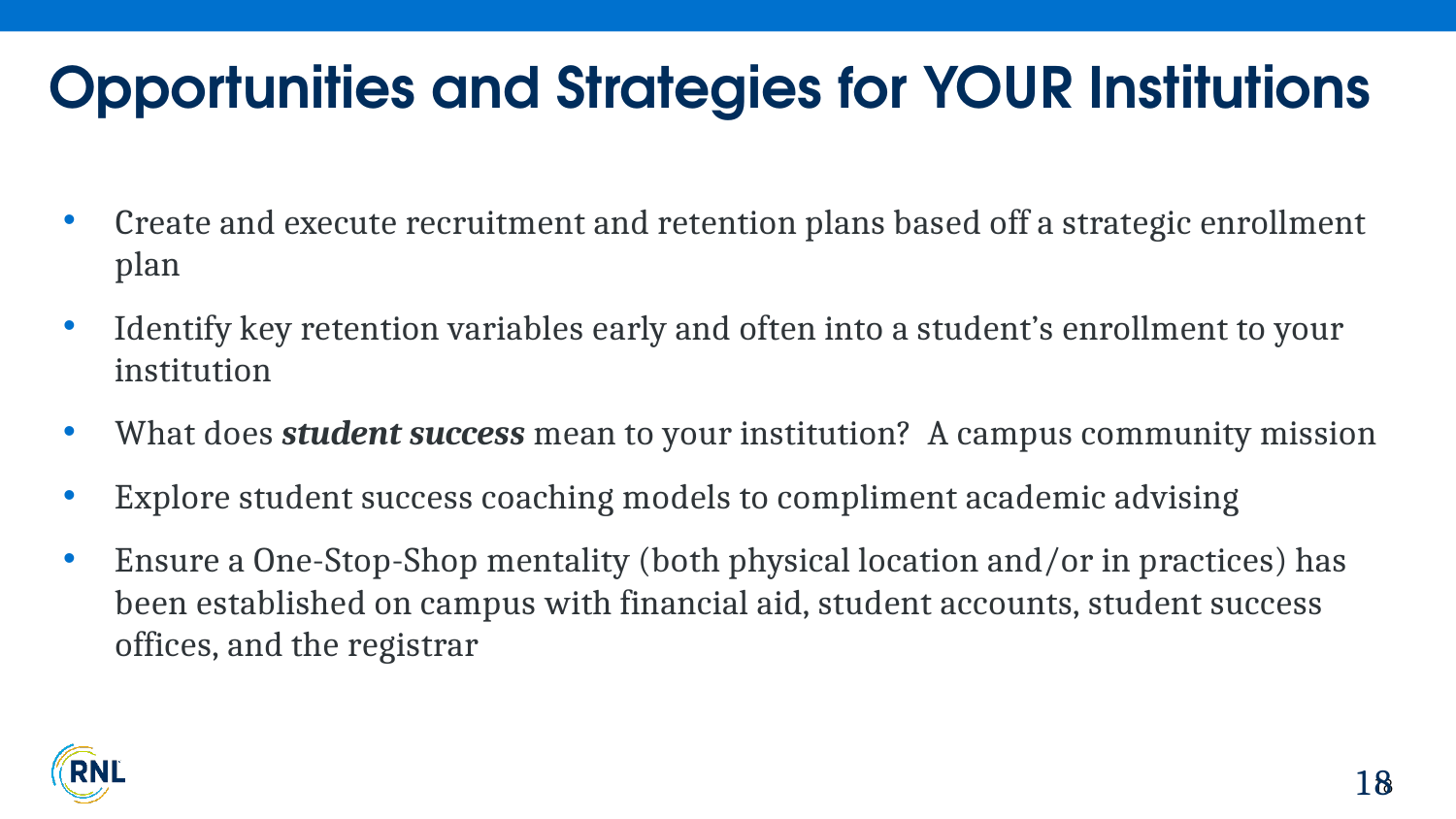

# Opportunities and Strategies for YOUR Institutions
Create and execute recruitment and retention plans based off a strategic enrollment plan
Identify key retention variables early and often into a student’s enrollment to your institution
What does student success mean to your institution?  A campus community mission
Explore student success coaching models to compliment academic advising
Ensure a One-Stop-Shop mentality (both physical location and/or in practices) has been established on campus with financial aid, student accounts, student success offices, and the registrar

18